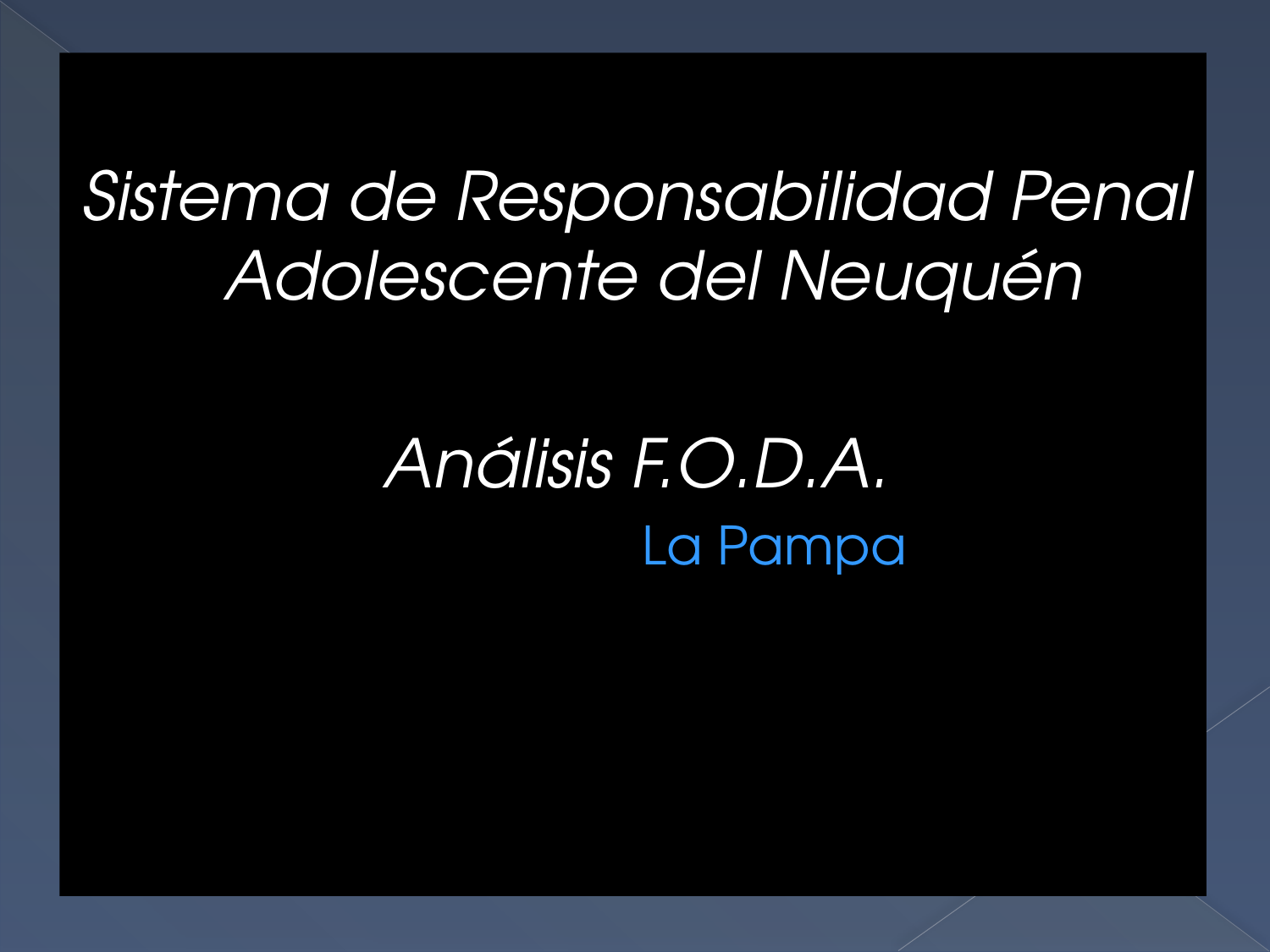

Sistema de Responsabilidad Penal Adolescente del Neuquén

Análisis F.O.D.A.
					La Pampa